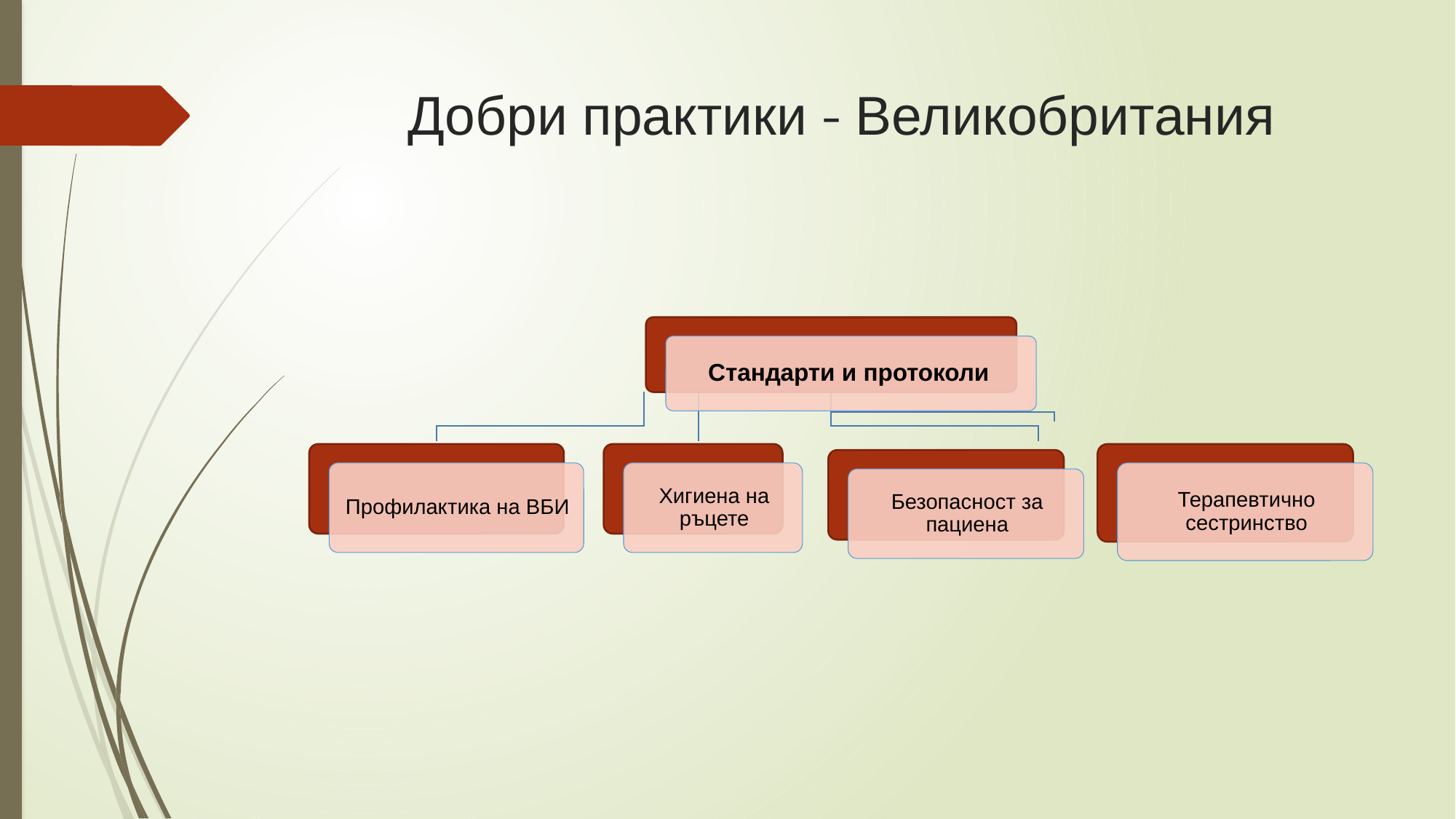

# Добри практики - Великобритания
Стандарти и протоколи
Профилактика на ВБИ
Хигиена на ръцете
Безопасност за пациена
Терапевтично сестринство